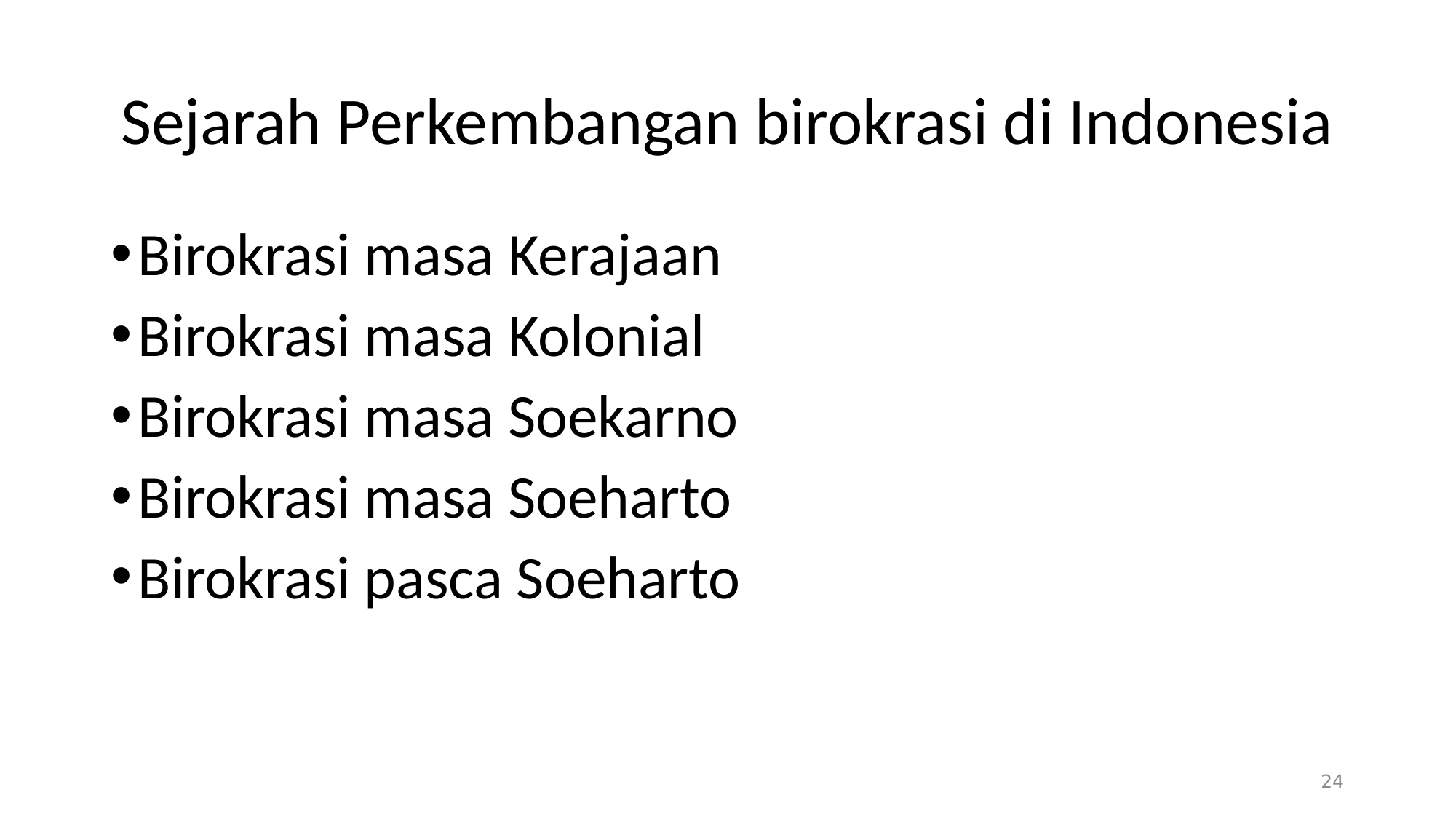

# Sejarah Perkembangan birokrasi di Indonesia
Birokrasi masa Kerajaan
Birokrasi masa Kolonial
Birokrasi masa Soekarno
Birokrasi masa Soeharto
Birokrasi pasca Soeharto

24